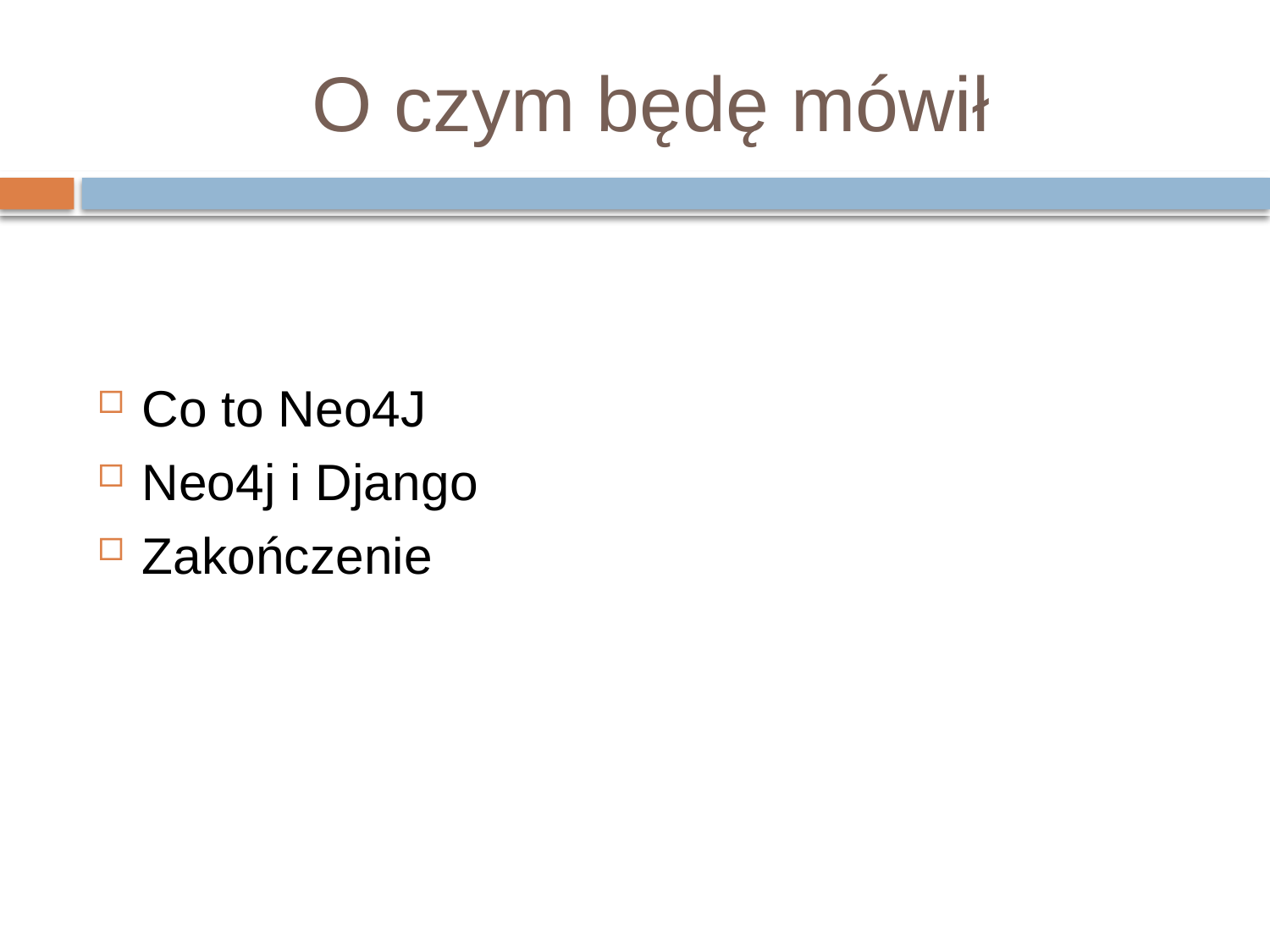

# O czym będę mówił

Co to Neo4J
Neo4j i Django
Zakończenie